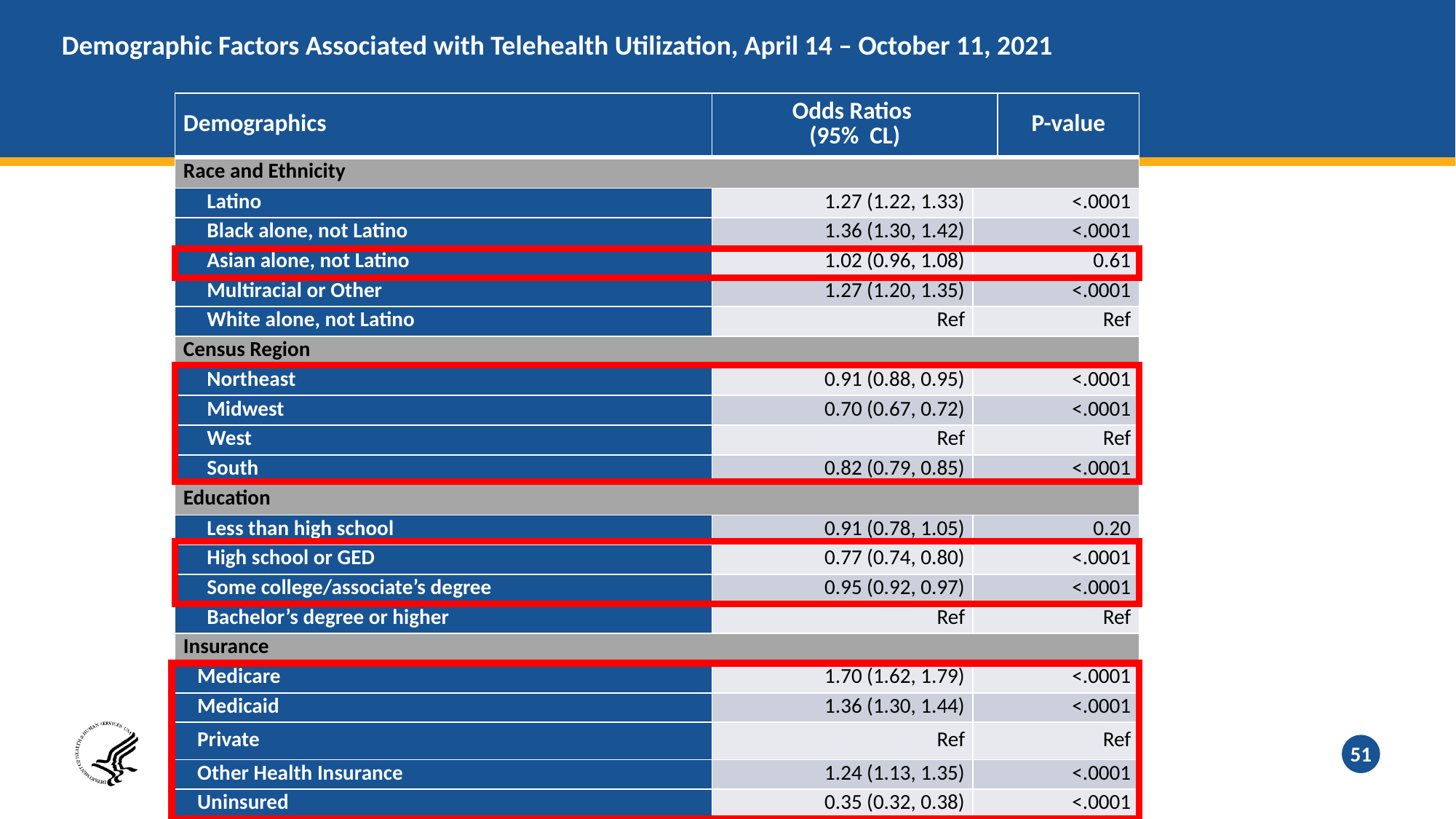

# Demographic Factors Associated with Telehealth Utilization, April 14 – October 11, 2021
| Demographics | Odds Ratios (95% CL) | P-value | P-value |
| --- | --- | --- | --- |
| Race and Ethnicity |  |  |  |
| Latino | 1.27 (1.22, 1.33) | <.0001 |  |
| Black alone, not Latino | 1.36 (1.30, 1.42) | <.0001 |  |
| Asian alone, not Latino | 1.02 (0.96, 1.08) | 0.61 |  |
| Multiracial or Other | 1.27 (1.20, 1.35) | <.0001 |  |
| White alone, not Latino | Ref | Ref |  |
| Census Region |  |  |  |
| Northeast | 0.91 (0.88, 0.95) | <.0001 |  |
| Midwest | 0.70 (0.67, 0.72) | <.0001 |  |
| West | Ref | Ref |  |
| South | 0.82 (0.79, 0.85) | <.0001 |  |
| Education |  |  |  |
| Less than high school | 0.91 (0.78, 1.05) | 0.20 |  |
| High school or GED | 0.77 (0.74, 0.80) | <.0001 |  |
| Some college/associate’s degree | 0.95 (0.92, 0.97) | <.0001 |  |
| Bachelor’s degree or higher | Ref | Ref |  |
| Insurance |  |  |  |
| Medicare | 1.70 (1.62, 1.79) | <.0001 |  |
| Medicaid | 1.36 (1.30, 1.44) | <.0001 |  |
| Private | Ref | Ref |  |
| Other Health Insurance | 1.24 (1.13, 1.35) | <.0001 |  |
| Uninsured | 0.35 (0.32, 0.38) | <.0001 |  |

51